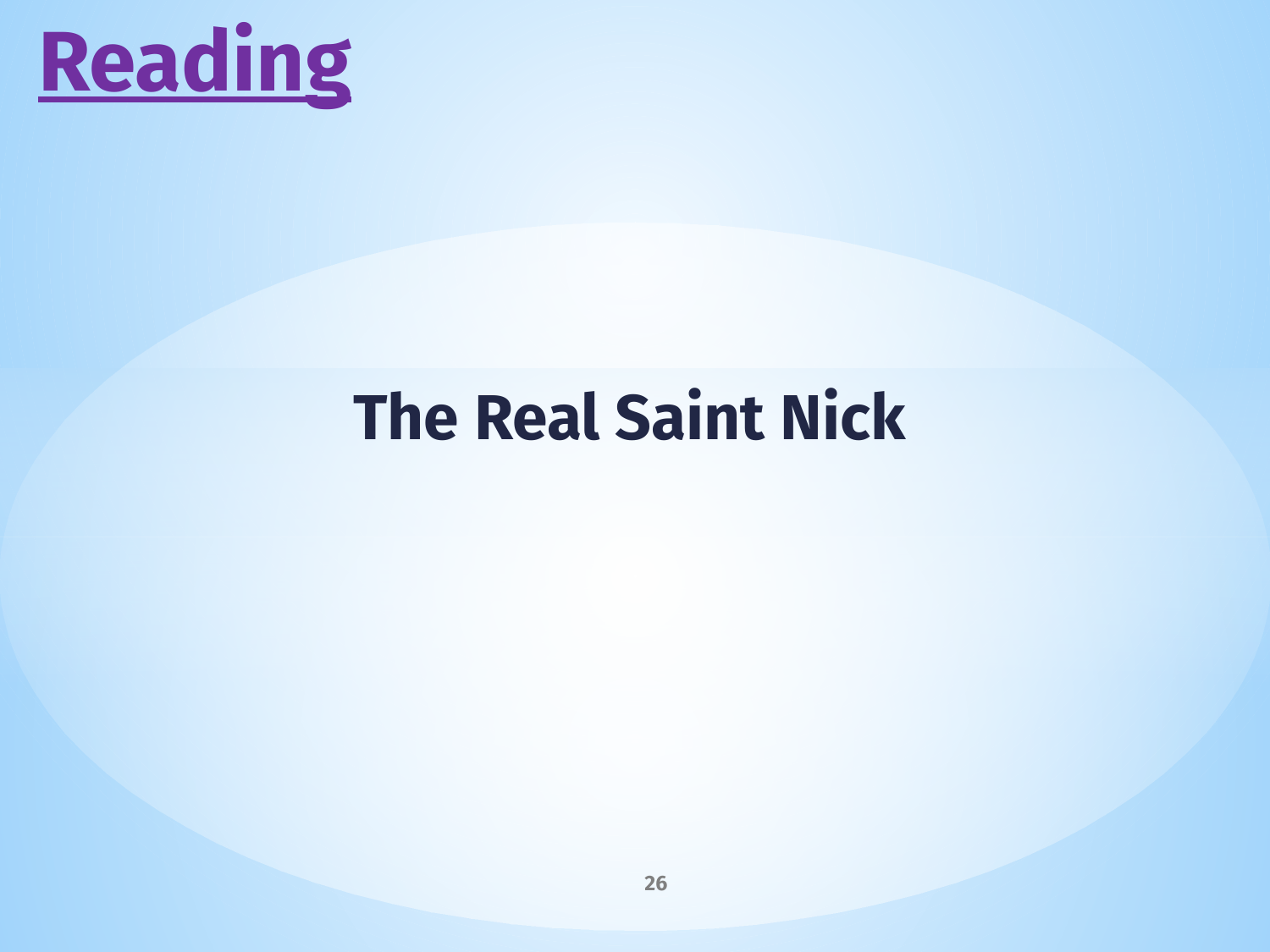

# Reading

The Real Saint Nick
26